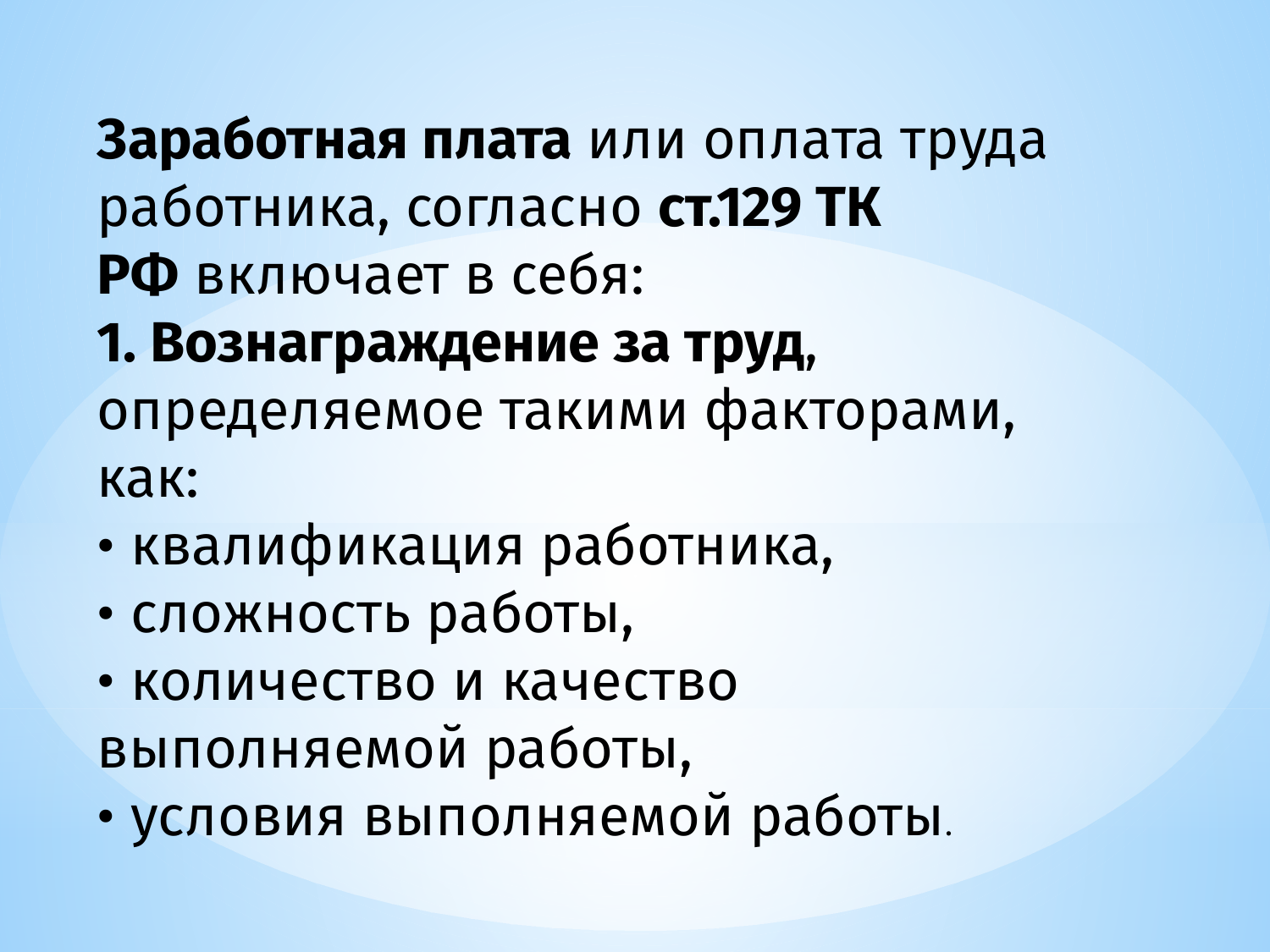

Заработная плата или оплата труда работника, согласно ст.129 ТК РФ включает в себя:
1. Вознаграждение за труд, определяемое такими факторами, как:
• квалификация работника,
• сложность работы,
• количество и качество выполняемой работы,
• условия выполняемой работы.